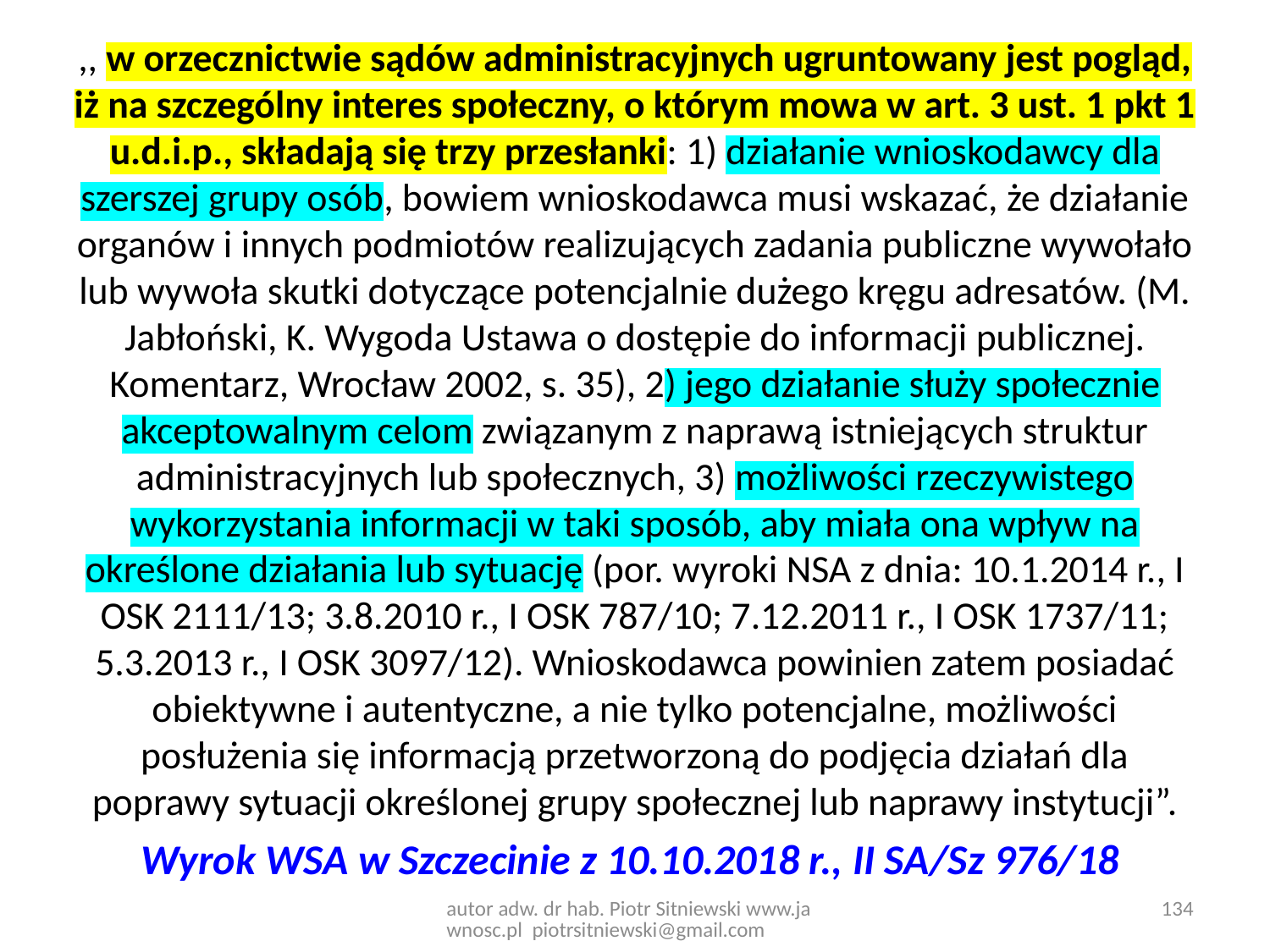

,, w orzecznictwie sądów administracyjnych ugruntowany jest pogląd, iż na szczególny interes społeczny, o którym mowa w art. 3 ust. 1 pkt 1 u.d.i.p., składają się trzy przesłanki: 1) działanie wnioskodawcy dla szerszej grupy osób, bowiem wnioskodawca musi wskazać, że działanie organów i innych podmiotów realizujących zadania publiczne wywołało lub wywoła skutki dotyczące potencjalnie dużego kręgu adresatów. (M. Jabłoński, K. Wygoda Ustawa o dostępie do informacji publicznej. Komentarz, Wrocław 2002, s. 35), 2) jego działanie służy społecznie akceptowalnym celom związanym z naprawą istniejących struktur administracyjnych lub społecznych, 3) możliwości rzeczywistego wykorzystania informacji w taki sposób, aby miała ona wpływ na określone działania lub sytuację (por. wyroki NSA z dnia: 10.1.2014 r., I OSK 2111/13; 3.8.2010 r., I OSK 787/10; 7.12.2011 r., I OSK 1737/11; 5.3.2013 r., I OSK 3097/12). Wnioskodawca powinien zatem posiadać obiektywne i autentyczne, a nie tylko potencjalne, możliwości posłużenia się informacją przetworzoną do podjęcia działań dla poprawy sytuacji określonej grupy społecznej lub naprawy instytucji”.
Wyrok WSA w Szczecinie z 10.10.2018 r., II SA/Sz 976/18
autor adw. dr hab. Piotr Sitniewski www.jawnosc.pl  piotrsitniewski@gmail.com
134